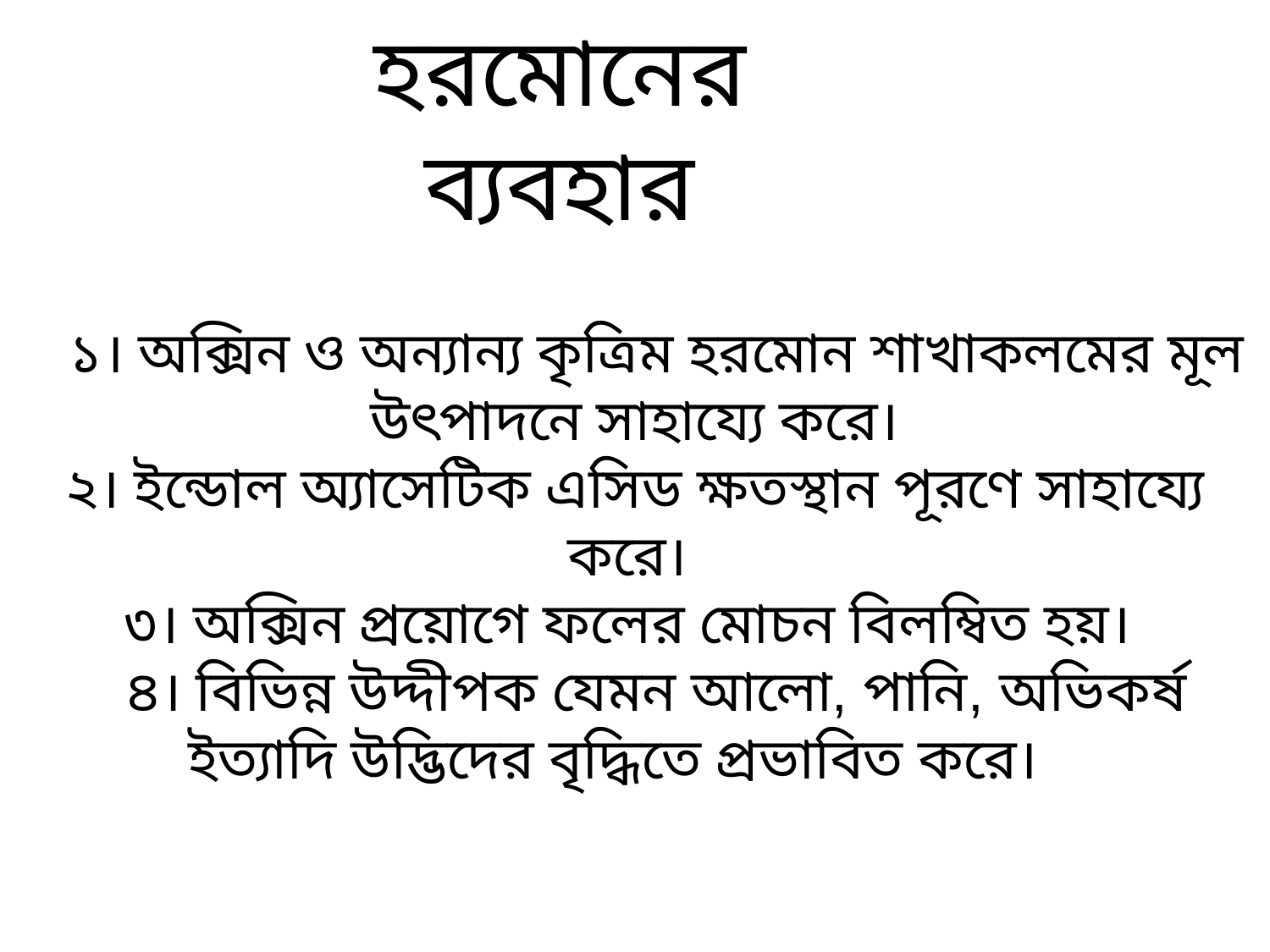

হরমোনের ব্যবহার
   ১। অক্সিন ও অন্যান্য কৃত্রিম হরমোন শাখাকলমের মূল উৎপাদনে সাহায্যে করে।
২। ইন্ডোল অ্যাসেটিক এসিড ক্ষতস্থান পূরণে সাহায্যে করে।
৩। অক্সিন প্রয়োগে ফলের মোচন বিলম্বিত হয়।
   ৪। বিভিন্ন উদ্দীপক যেমন আলো, পানি, অভিকর্ষ ইত্যাদি উদ্ভিদের বৃদ্ধিতে প্রভাবিত করে।